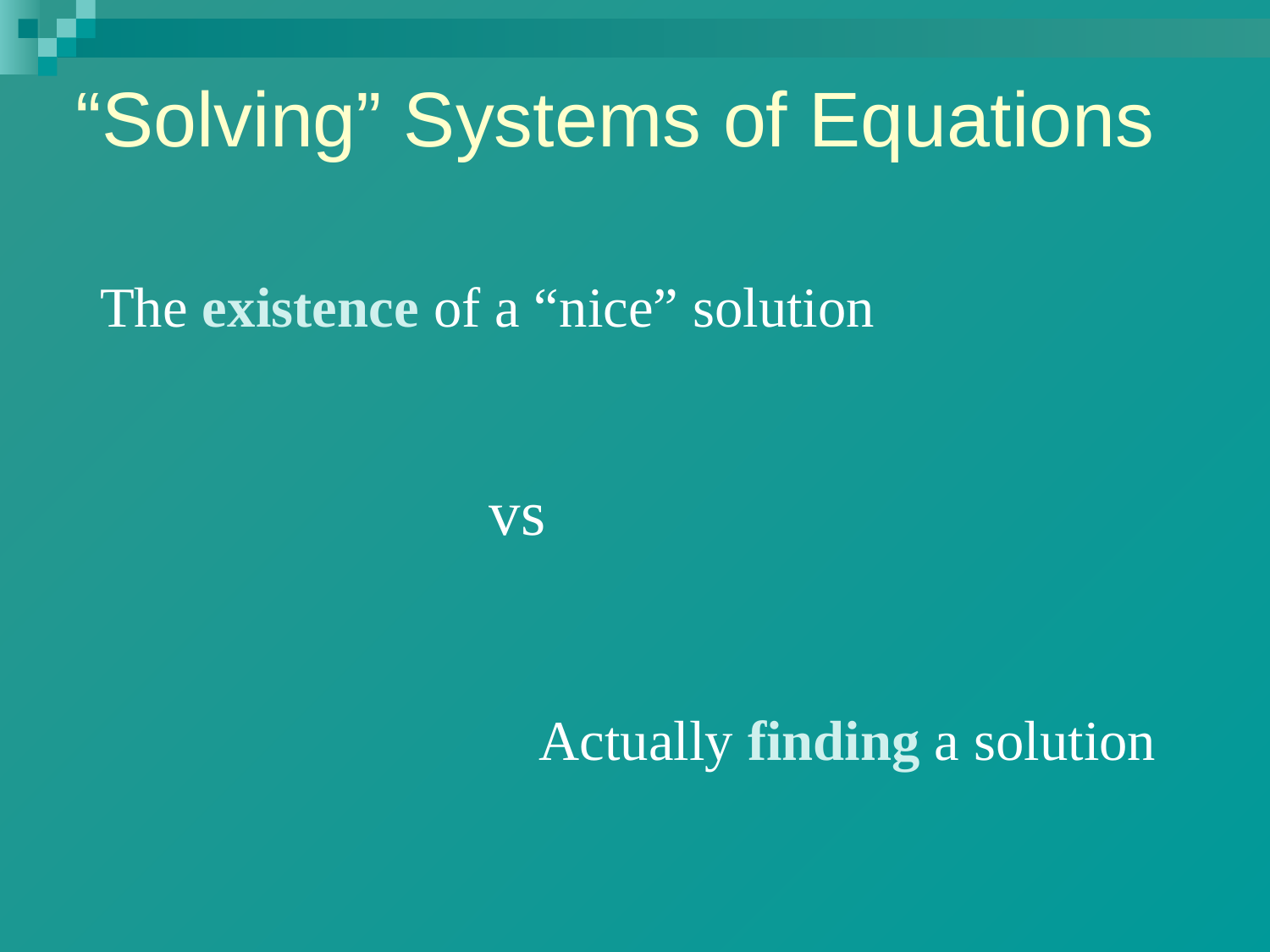

“Solving” Systems of Equations
The existence of a “nice” solution
vs
Actually finding a solution